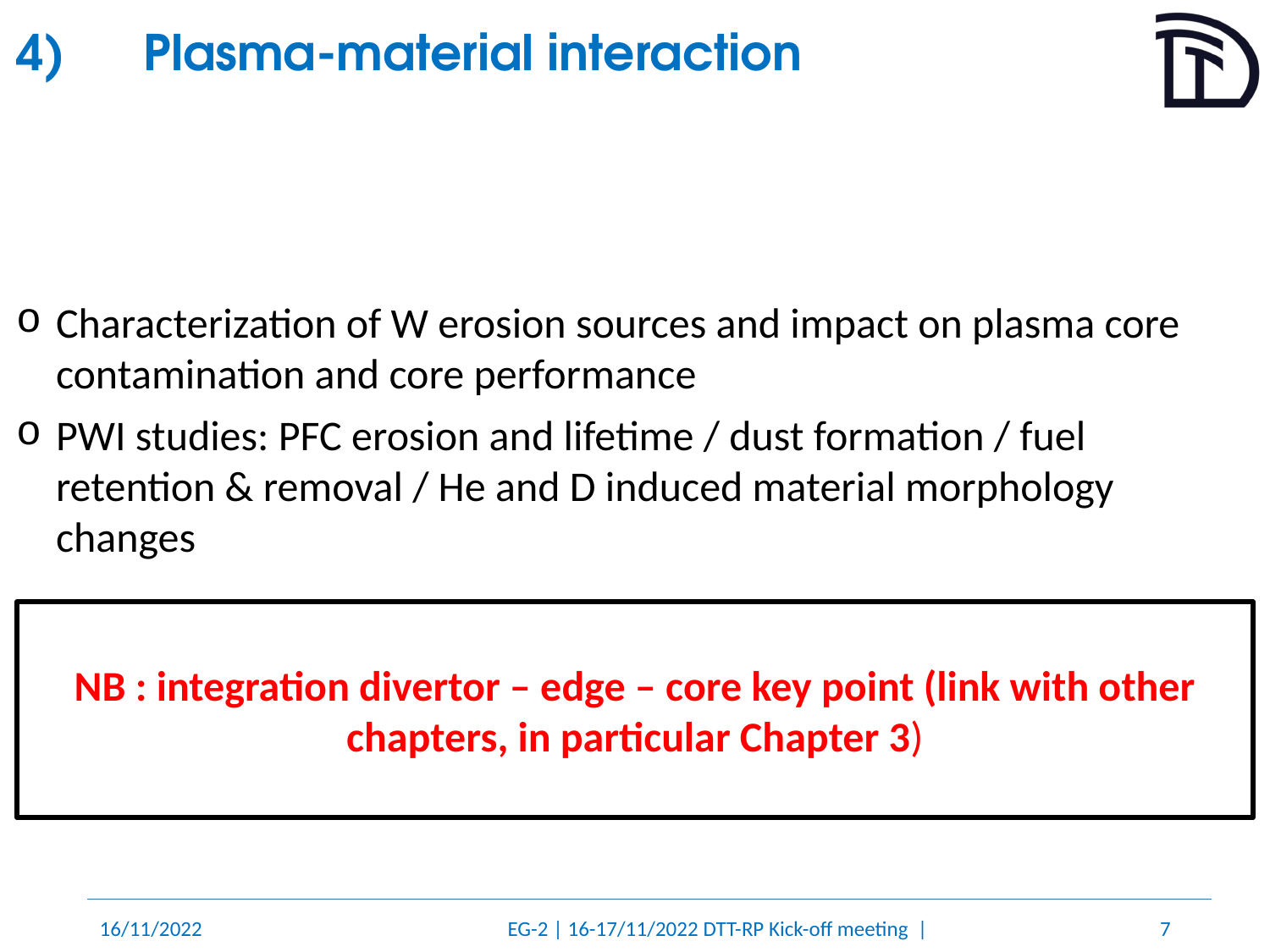

# 4)	Plasma-material interaction

Characterization of W erosion sources and impact on plasma core contamination and core performance
PWI studies: PFC erosion and lifetime / dust formation / fuel retention & removal / He and D induced material morphology changes

NB : integration divertor – edge – core key point (link with other chapters, in particular Chapter 3)